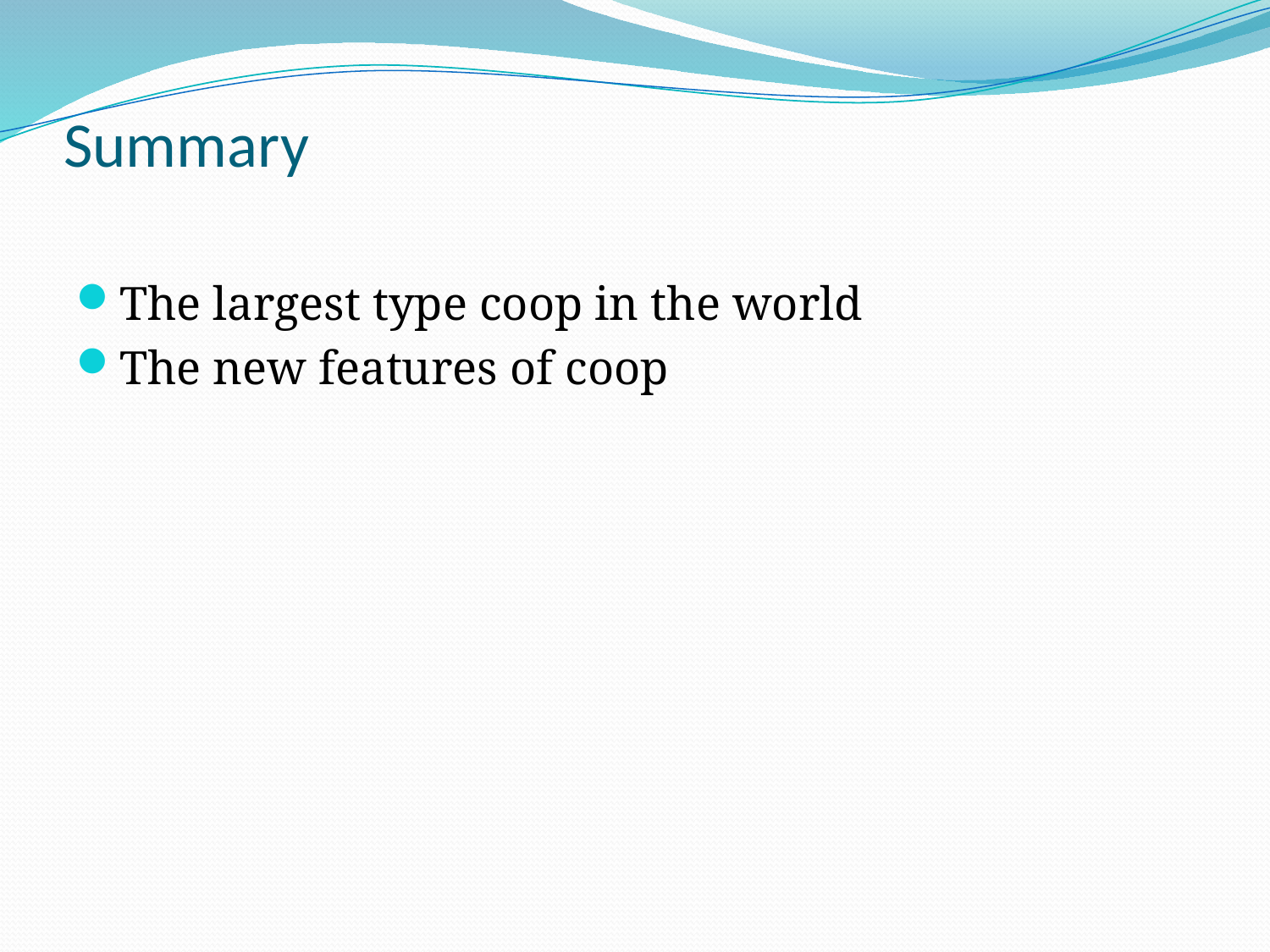

# Summary
The largest type coop in the world
The new features of coop